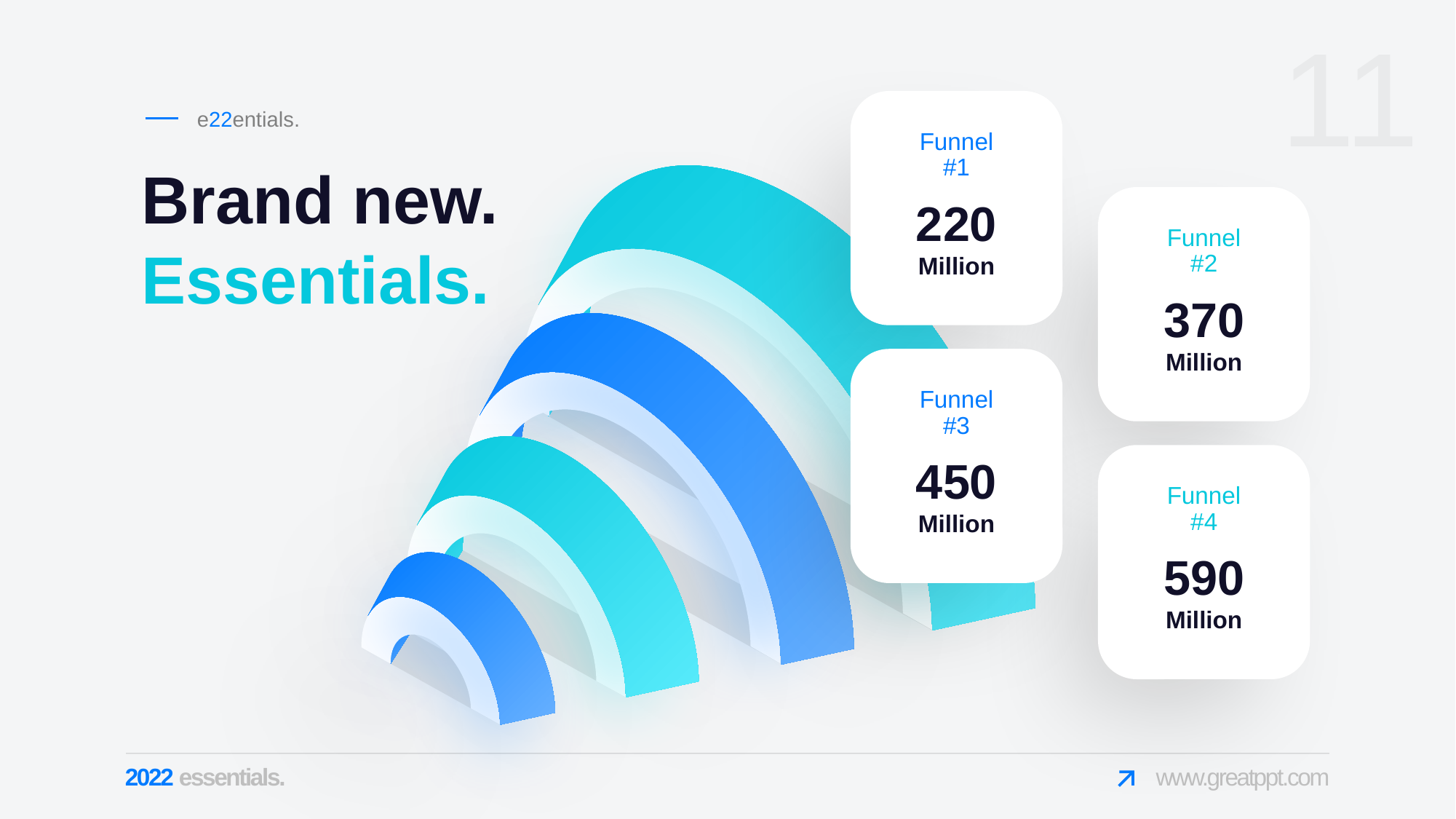

Funnel
#1
220
Million
e22entials.
Brand new. Essentials.

Funnel
#2
370
Million

Funnel
#3
450
Million

Funnel
#4
590
Million